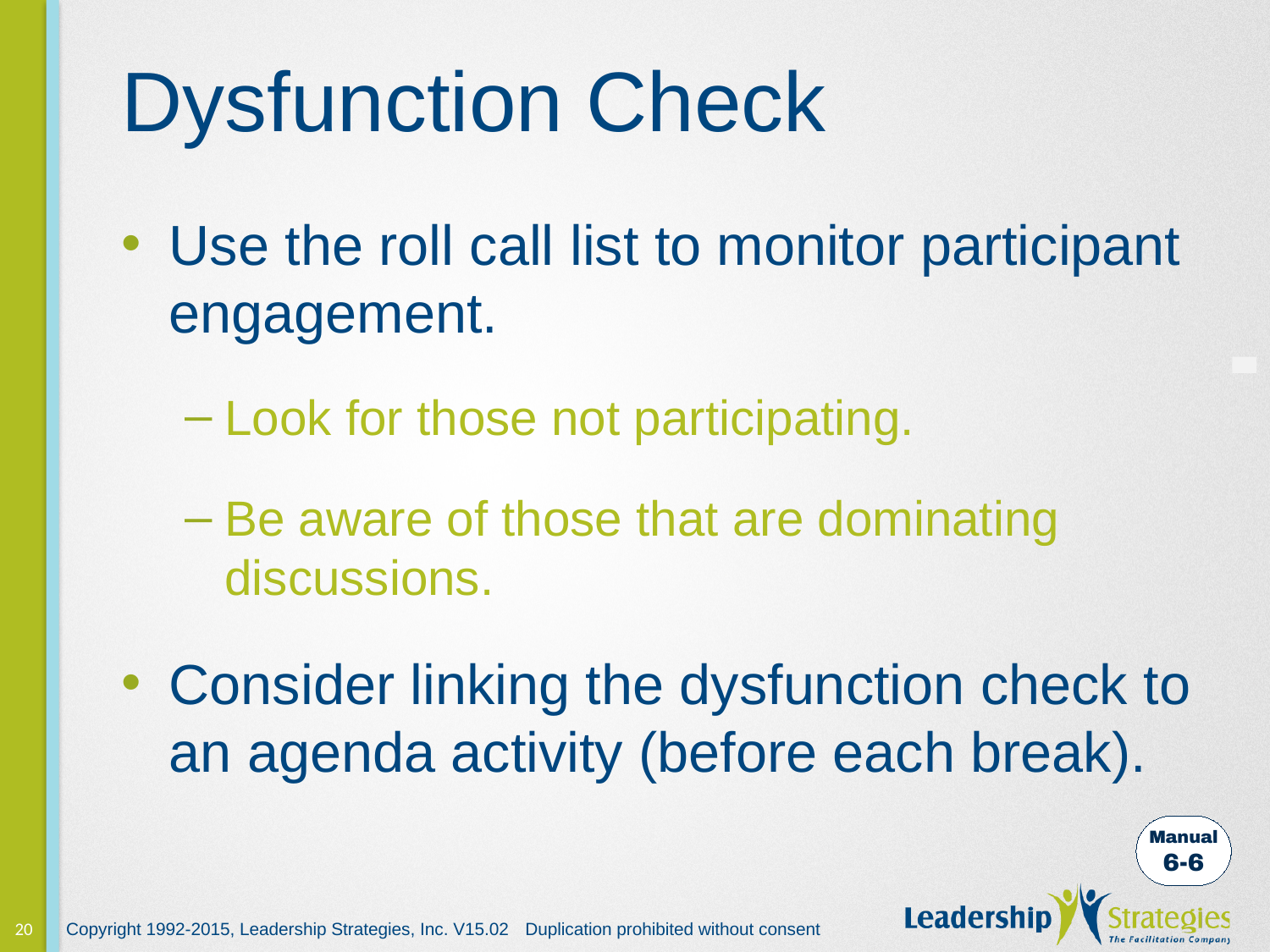

# Dysfunction Check
Use the roll call list to monitor participant engagement.
Look for those not participating.
Be aware of those that are dominating discussions.
Consider linking the dysfunction check to an agenda activity (before each break).
-
Manual
6-6